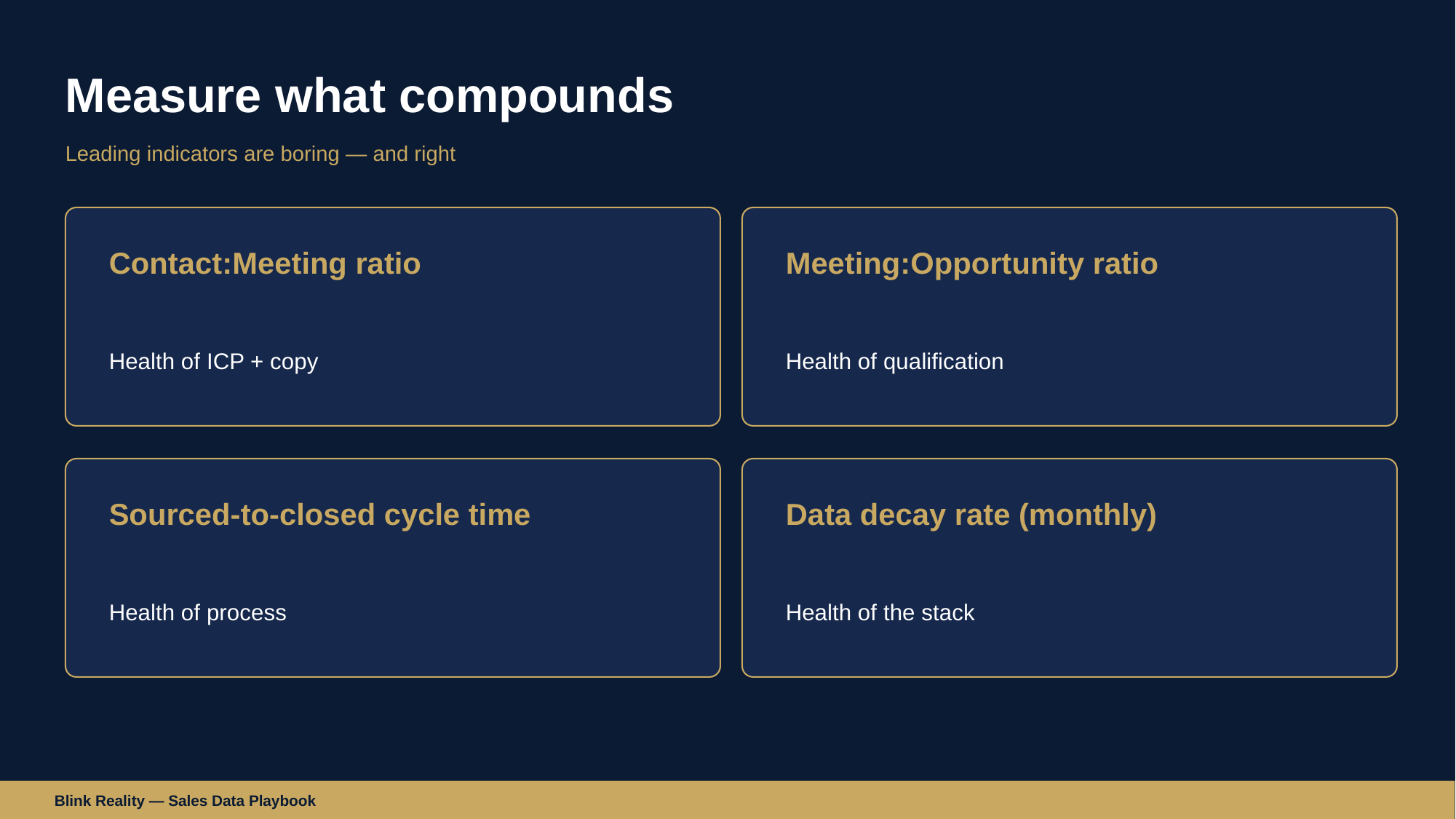

Measure what compounds
Leading indicators are boring — and right

Contact:Meeting ratio
Meeting:Opportunity ratio
Health of ICP + copy
Health of qualification

Sourced-to-closed cycle time
Data decay rate (monthly)
Health of process
Health of the stack